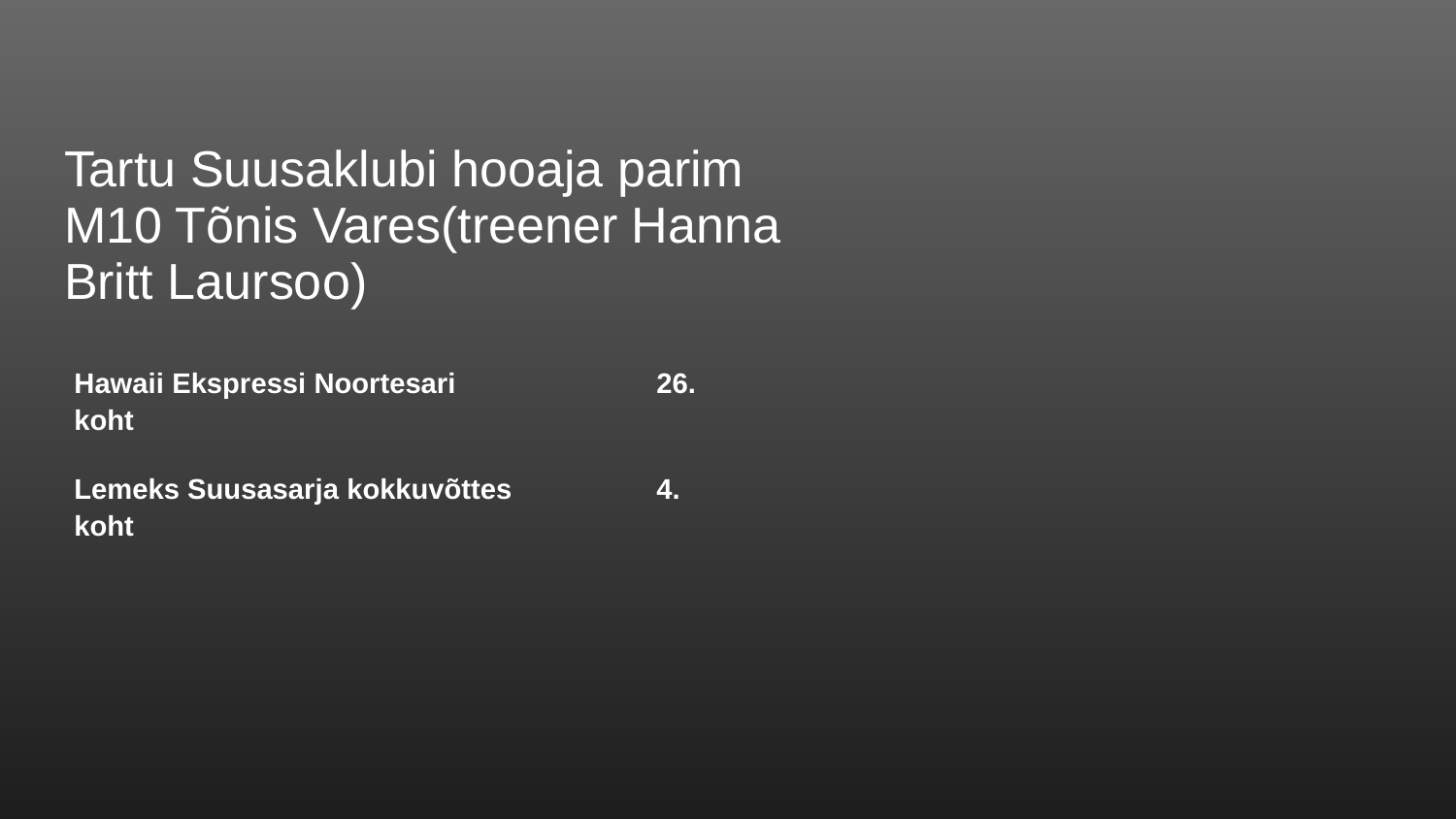

# Tartu Suusaklubi hooaja parim M10 Tõnis Vares(treener Hanna Britt Laursoo)

Hawaii Ekspressi Noortesari		26. koht
Lemeks Suusasarja kokkuvõttes 	4. koht